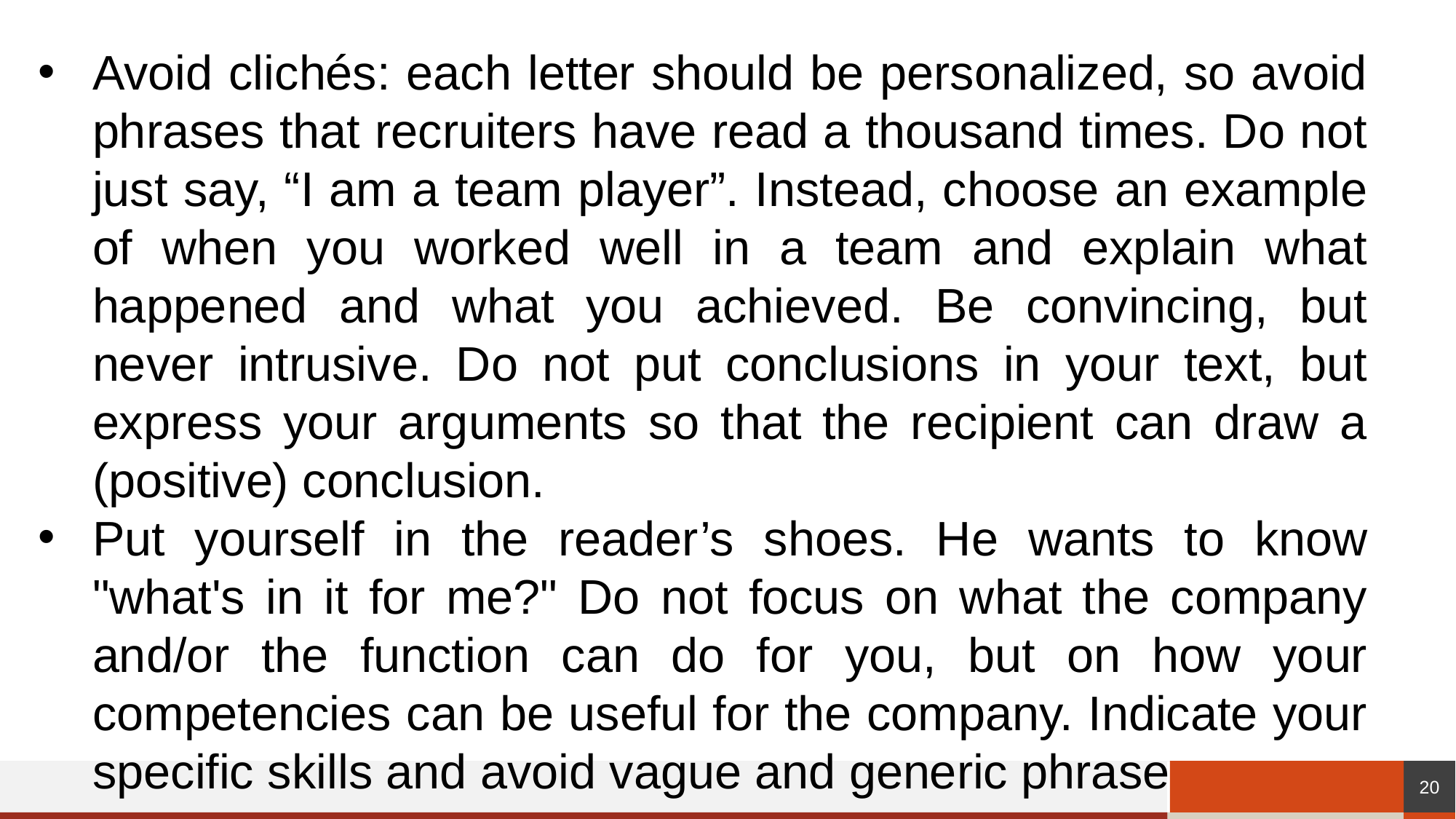

Avoid clichés: each letter should be personalized, so avoid phrases that recruiters have read a thousand times. Do not just say, “I am a team player”. Instead, choose an example of when you worked well in a team and explain what happened and what you achieved. Be convincing, but never intrusive. Do not put conclusions in your text, but express your arguments so that the recipient can draw a (positive) conclusion.
Put yourself in the reader’s shoes. He wants to know "what's in it for me?" Do not focus on what the company and/or the function can do for you, but on how your competencies can be useful for the company. Indicate your specific skills and avoid vague and generic phrases.

20